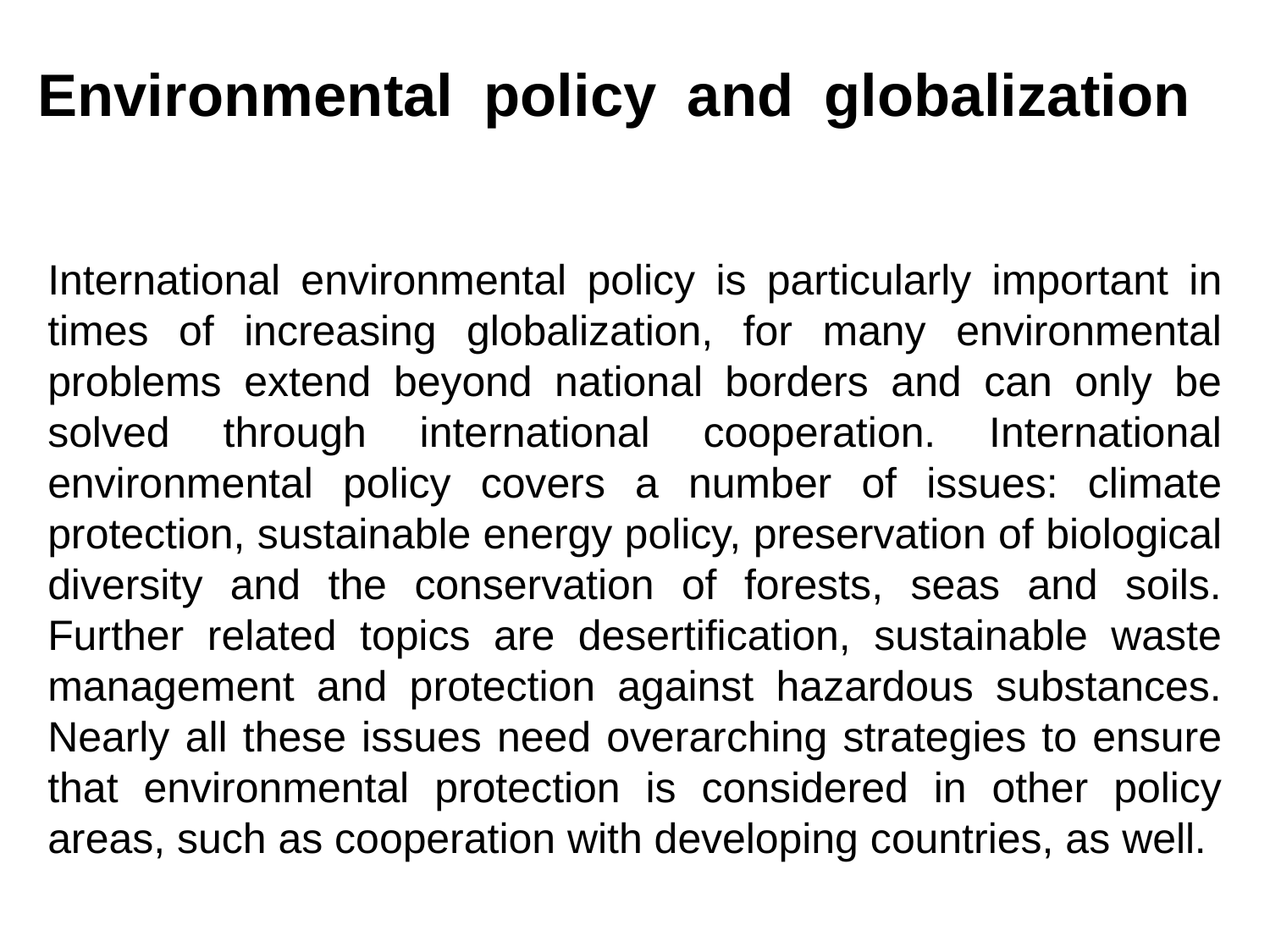

# Environmental policy and globalization
International environmental policy is particularly important in times of increasing globalization, for many environmental problems extend beyond national borders and can only be solved through international cooperation. International environmental policy covers a number of issues: climate protection, sustainable energy policy, preservation of biological diversity and the conservation of forests, seas and soils. Further related topics are desertification, sustainable waste management and protection against hazardous substances. Nearly all these issues need overarching strategies to ensure that environmental protection is considered in other policy areas, such as cooperation with developing countries, as well.